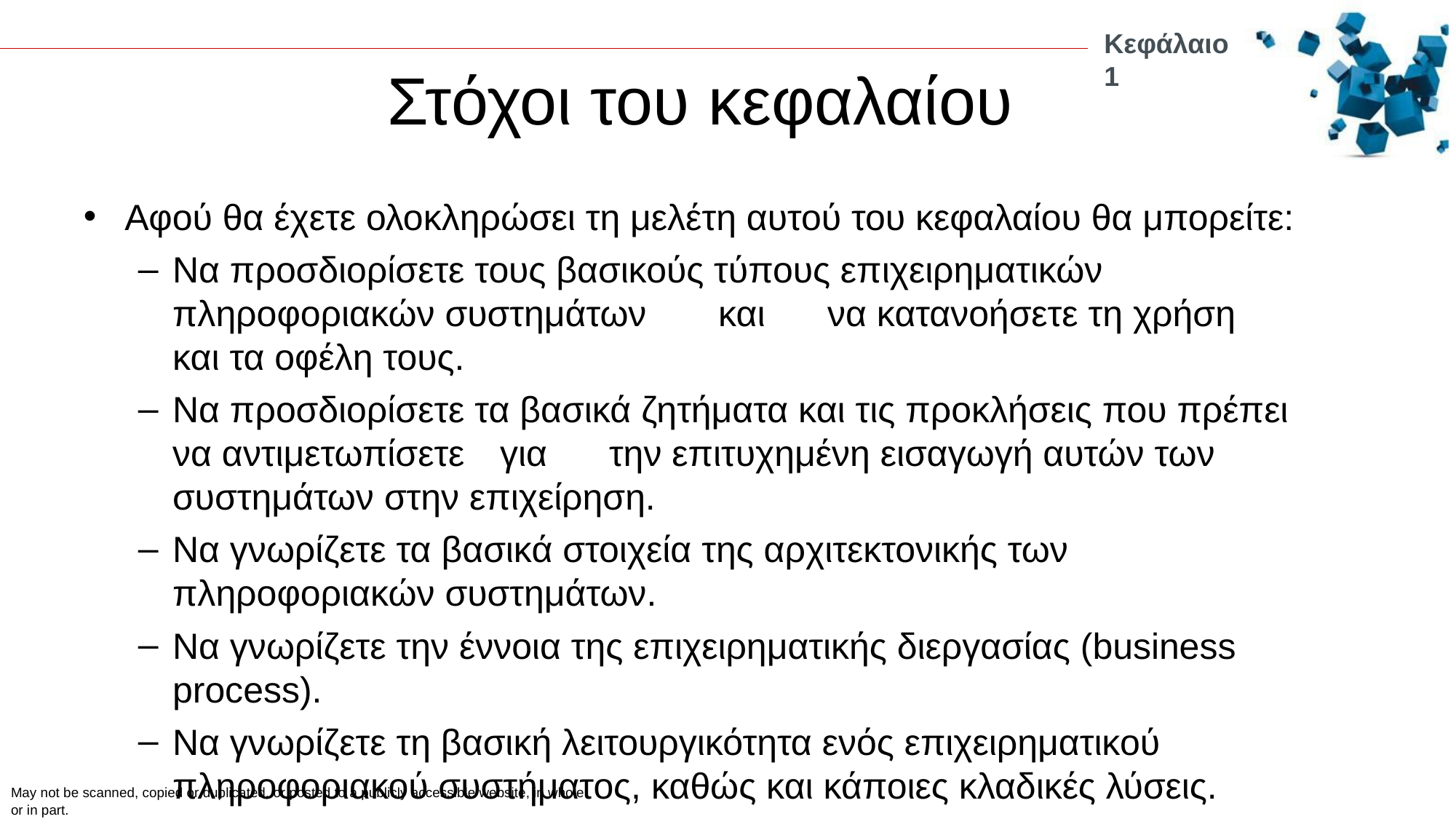

Κεφάλαιο 1

# Στόχοι του κεφαλαίου
Αφού θα έχετε ολοκληρώσει τη μελέτη αυτού του κεφαλαίου θα μπορείτε:
Να προσδιορίσετε τους βασικούς τύπους επιχειρηματικών πληροφοριακών συστημάτων	και	να κατανοήσετε τη χρήση και τα οφέλη τους.
Να προσδιορίσετε τα βασικά ζητήματα και τις προκλήσεις που πρέπει να αντιμετωπίσετε	για	την επιτυχημένη εισαγωγή αυτών των συστημάτων στην επιχείρηση.
Να γνωρίζετε τα βασικά στοιχεία της αρχιτεκτονικής των πληροφοριακών συστημάτων.
Να γνωρίζετε την έννοια της επιχειρηματικής διεργασίας (business process).
Να γνωρίζετε τη βασική λειτουργικότητα ενός επιχειρηματικού πληροφοριακού συστήματος, καθώς και κάποιες κλαδικές λύσεις.
May not be scanned, copied or duplicated, or posted to a publicly accessible website, in whole or in part.